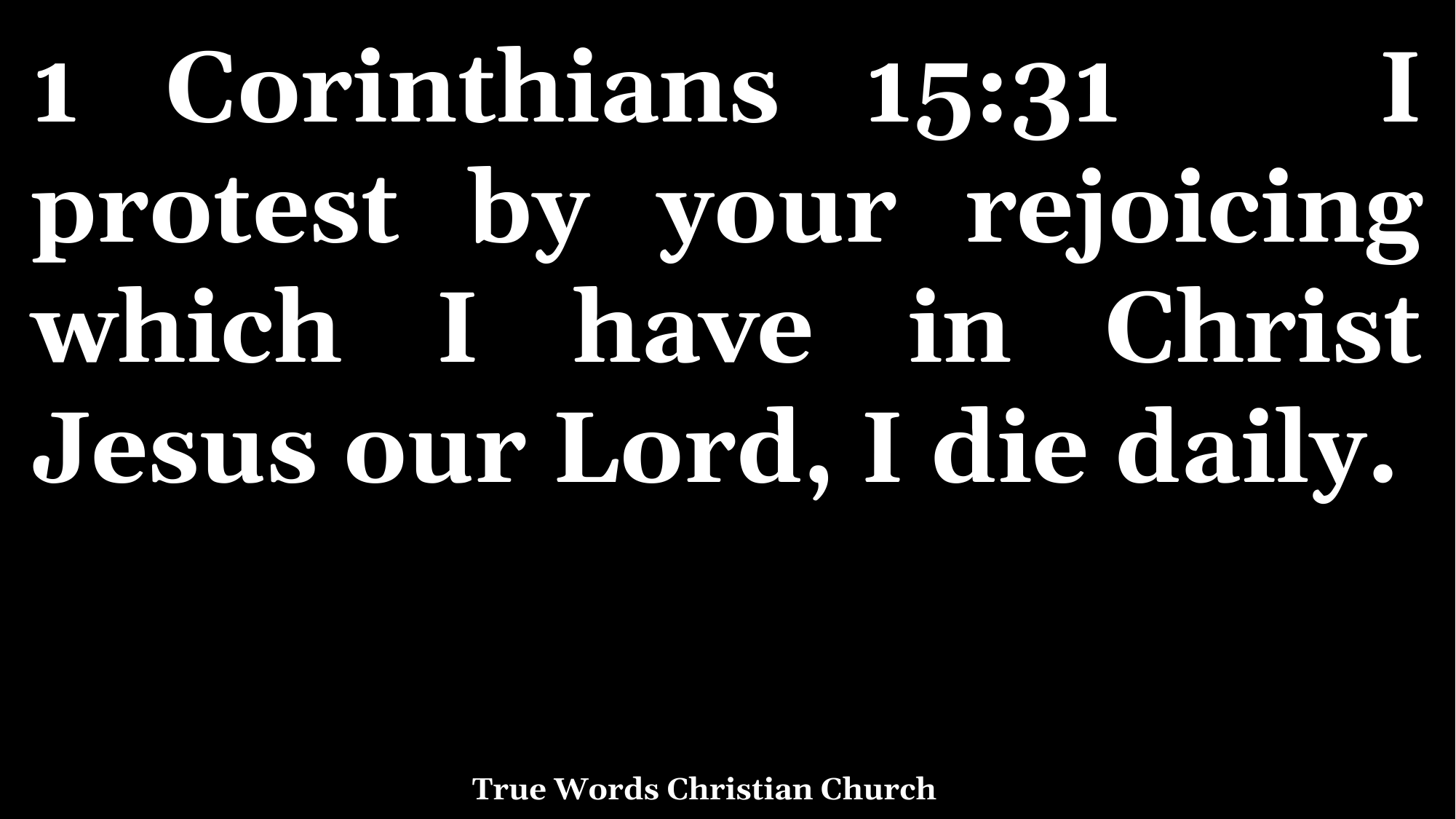

1 Corinthians 15:31   I protest by your rejoicing which I have in Christ Jesus our Lord, I die daily.
True Words Christian Church